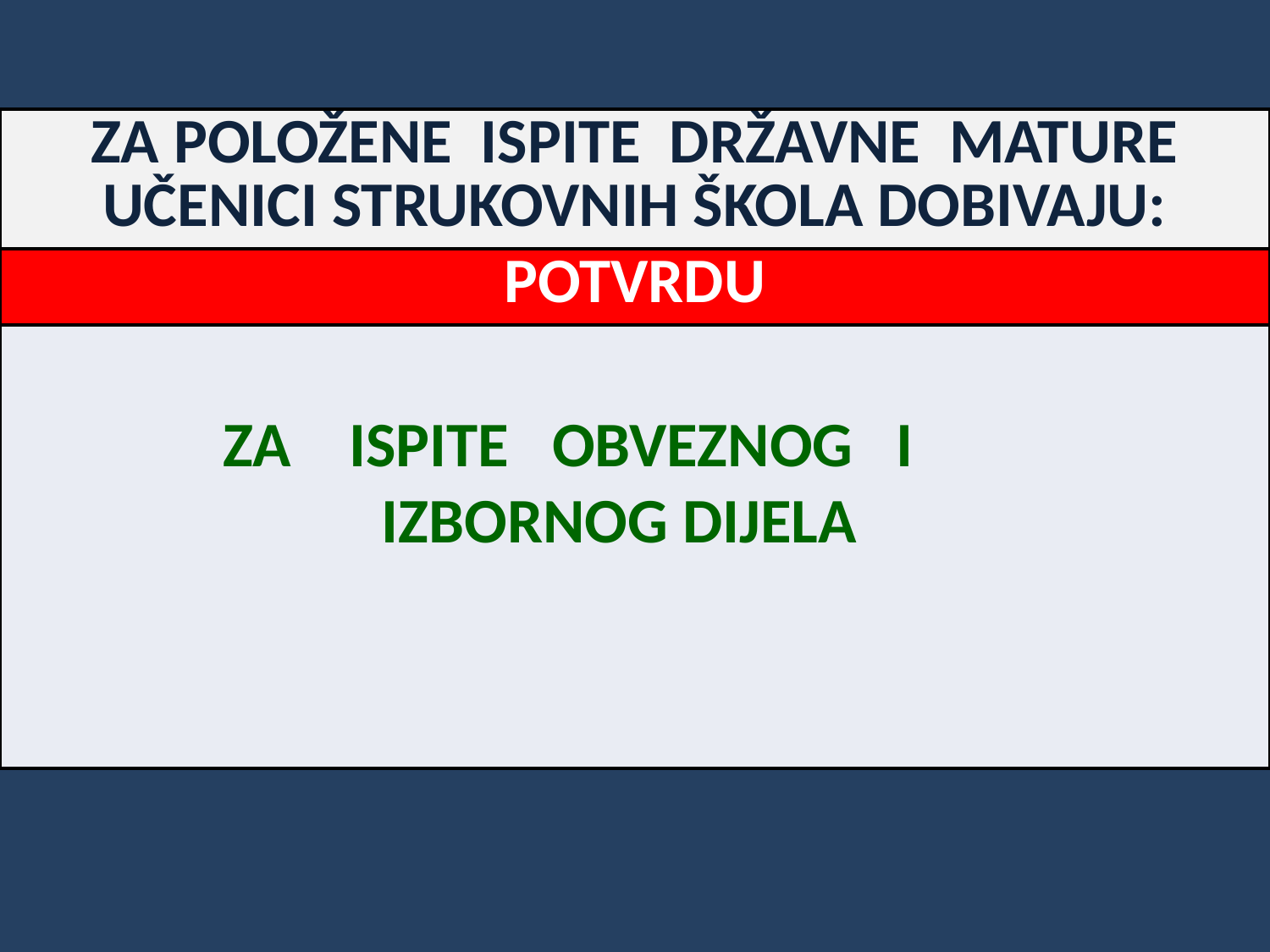

| ZA POLOŽENE ISPITE DRŽAVNE MATURE UČENICI STRUKOVNIH ŠKOLA DOBIVAJU: |
| --- |
| POTVRDU |
|  |

     ZA    ISPITE   OBVEZNOG   I
                IZBORNOG DIJELA